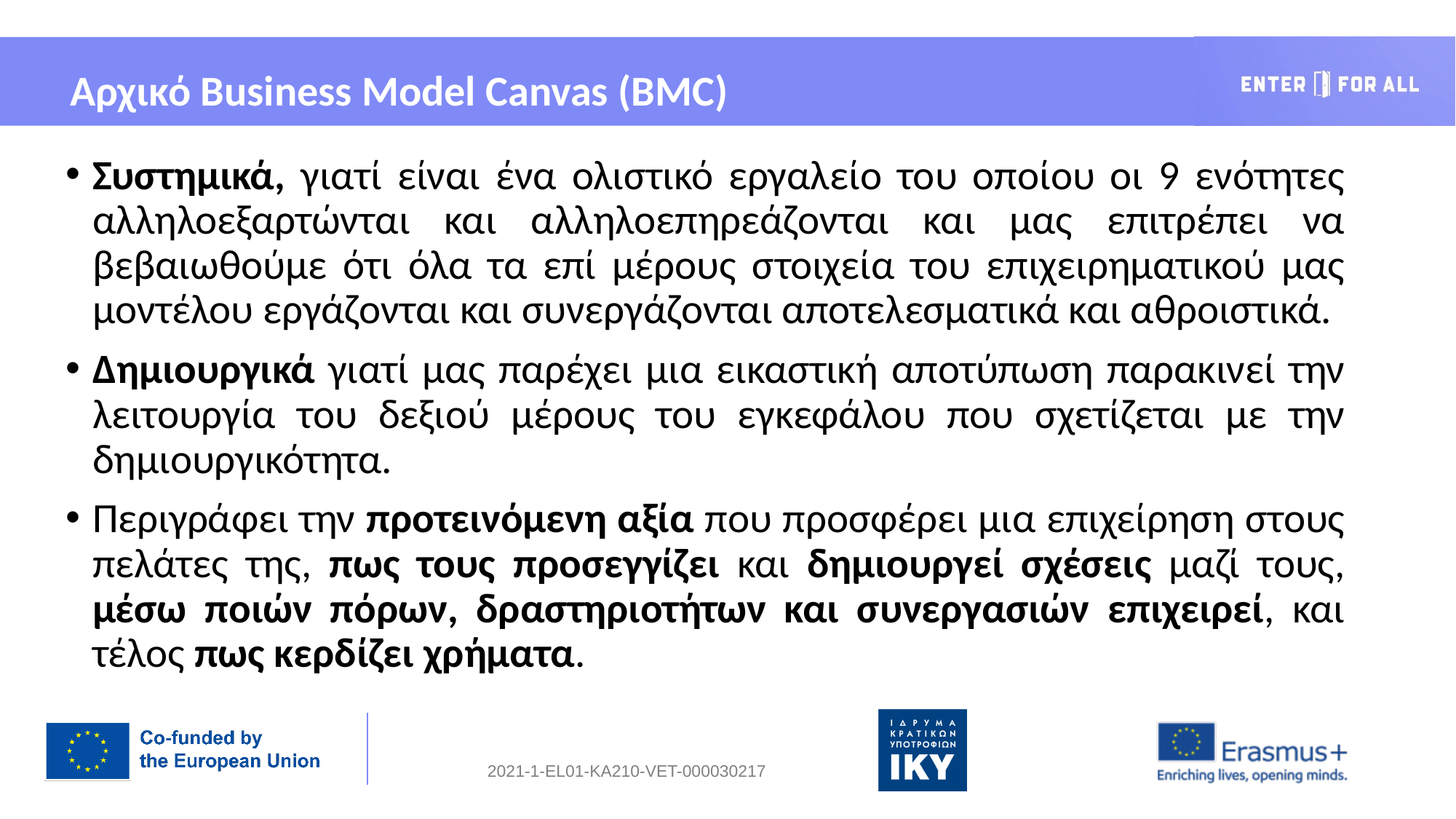

Αρχικό Business Model Canvas (BMC)
Συστημικά, γιατί είναι ένα ολιστικό εργαλείο του οποίου οι 9 ενότητες αλληλοεξαρτώνται και αλληλοεπηρεάζονται και μας επιτρέπει να βεβαιωθούμε ότι όλα τα επί μέρους στοιχεία του επιχειρηματικού μας μοντέλου εργάζονται και συνεργάζονται αποτελεσματικά και αθροιστικά.
Δημιουργικά γιατί μας παρέχει μια εικαστική αποτύπωση παρακινεί την λειτουργία του δεξιού μέρους του εγκεφάλου που σχετίζεται με την δημιουργικότητα.
Περιγράφει την προτεινόμενη αξία που προσφέρει μια επιχείρηση στους πελάτες της, πως τους προσεγγίζει και δημιουργεί σχέσεις μαζί τους, μέσω ποιών πόρων, δραστηριοτήτων και συνεργασιών επιχειρεί, και τέλος πως κερδίζει χρήματα.